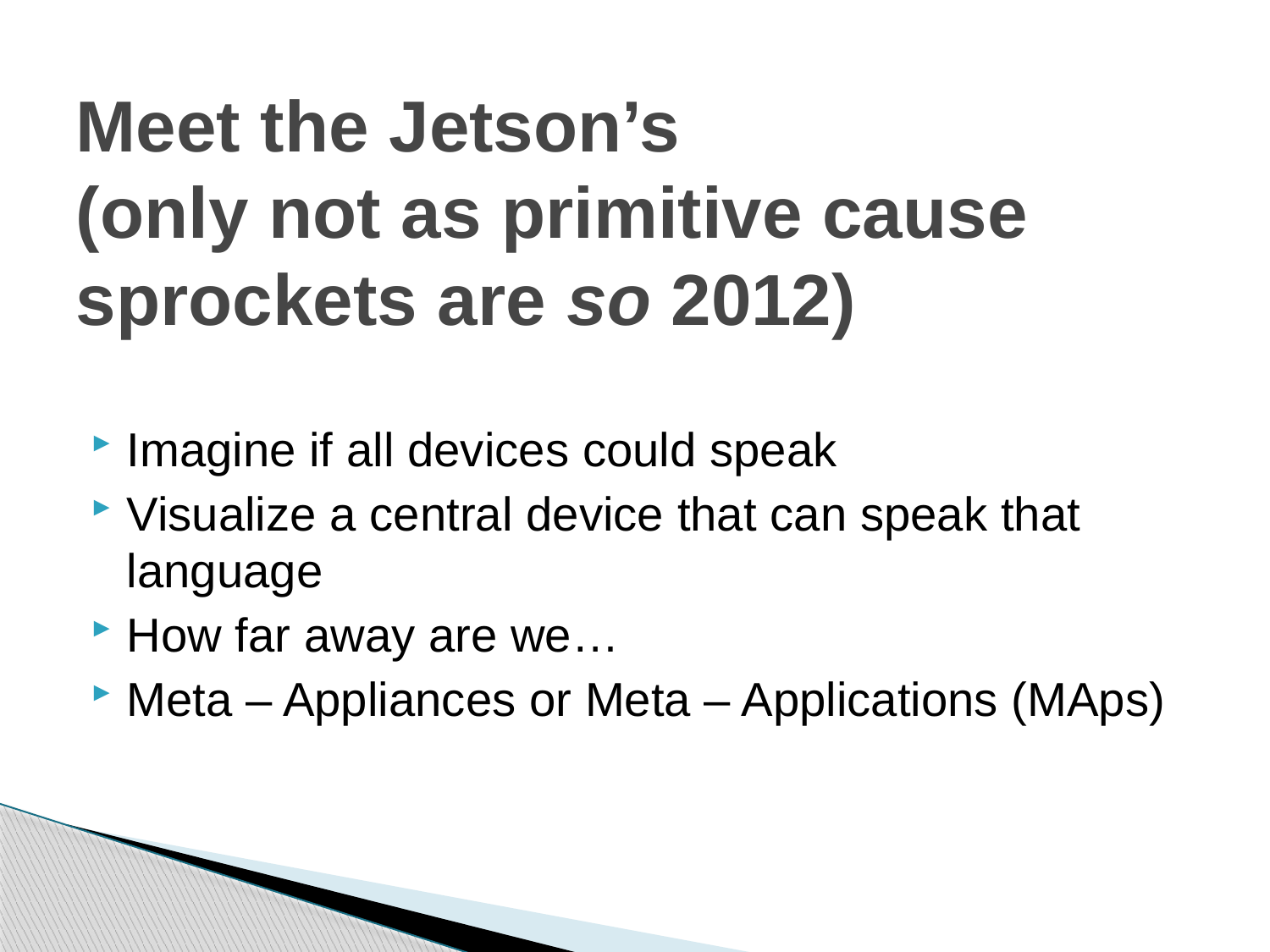

# Meet the Jetson’s (only not as primitive cause  sprockets are so 2012)
Imagine if all devices could speak
Visualize a central device that can speak that language
How far away are we…
Meta – Appliances or Meta – Applications (MAps)